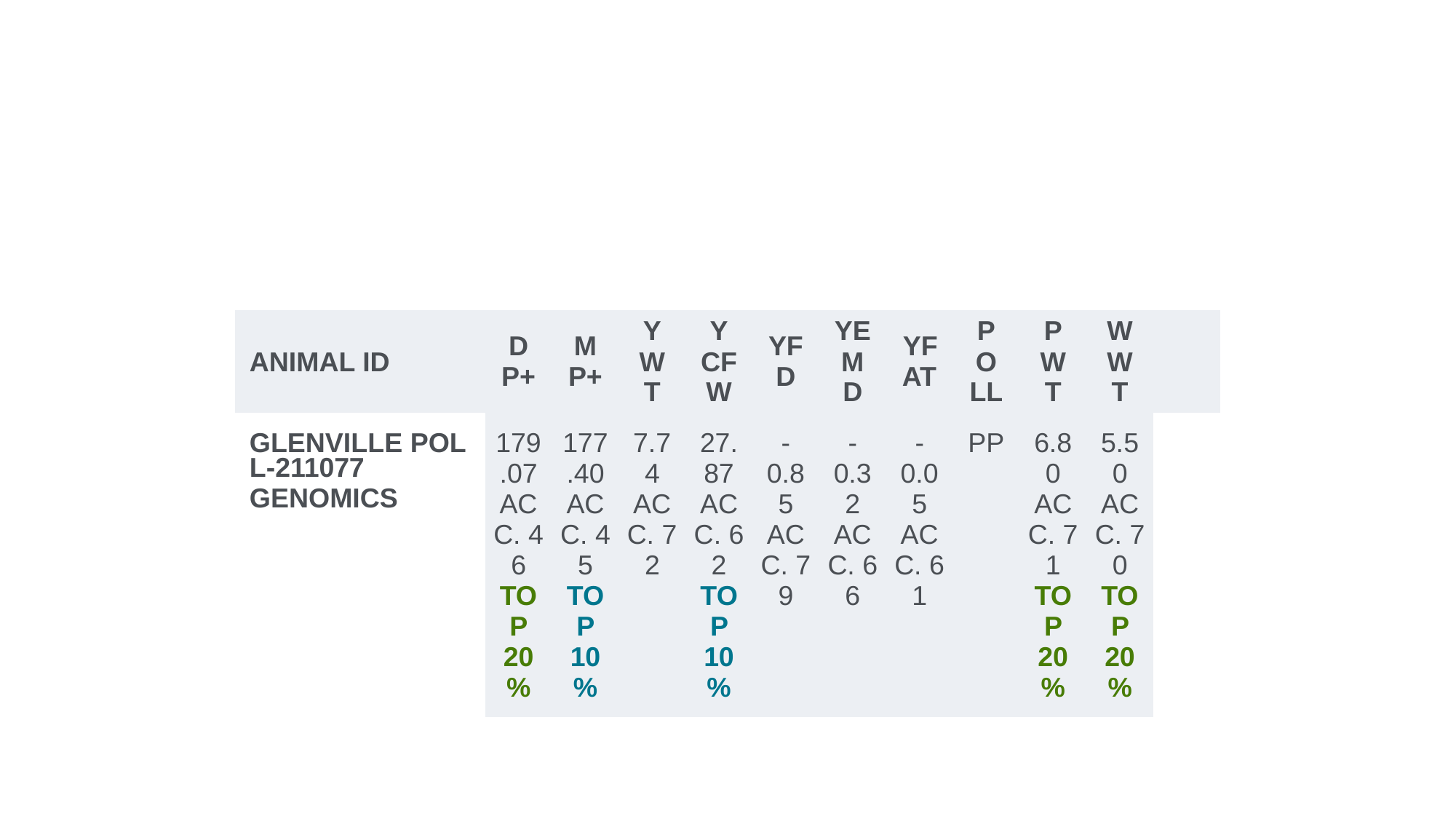

#
| ANIMAL ID | DP+ | MP+ | YWT | YCFW | YFD | YEMD | YFAT | POLL | PWT | WWT |  |
| --- | --- | --- | --- | --- | --- | --- | --- | --- | --- | --- | --- |
| GLENVILLE POLL-211077GENOMICS | 179.07 ACC. 46 TOP 20% | 177.40 ACC. 45 TOP 10% | 7.74 ACC. 72 | 27.87 ACC. 62 TOP 10% | -0.85 ACC. 79 | -0.32 ACC. 66 | -0.05 ACC. 61 | PP | 6.80 ACC. 71 TOP 20% | 5.50 ACC. 70 TOP 20% |  |